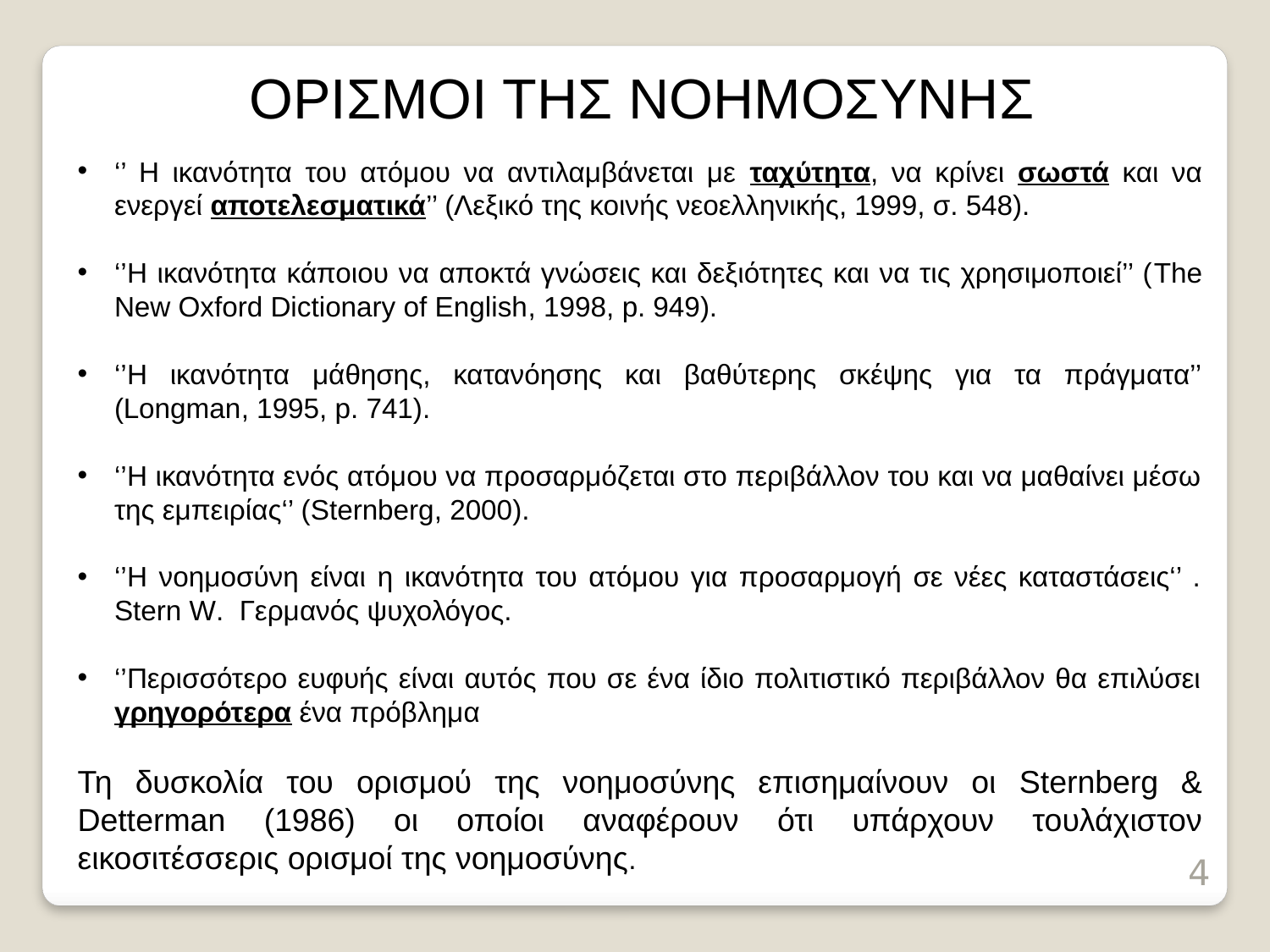

ΟΡΙΣΜΟΙ ΤΗΣ ΝΟΗΜΟΣΥΝΗΣ

‘’ Η ικανότητα του ατόμου να αντιλαμβάνεται με ταχύτητα, να κρίνει σωστά και να ενεργεί αποτελεσματικά’’ (Λεξικό της κοινής νεοελληνικής, 1999, σ. 548).

‘’Η ικανότητα κάποιου να αποκτά γνώσεις και δεξιότητες και να τις χρησιμοποιεί’’ (The New Oxford Dictionary of English, 1998, p. 949).

‘’Η ικανότητα μάθησης, κατανόησης και βαθύτερης σκέψης για τα πράγματα’’ (Longman, 1995, p. 741).

‘’Η ικανότητα ενός ατόμου να προσαρμόζεται στο περιβάλλον του και να μαθαίνει μέσω της εμπειρίας‘’ (Sternberg, 2000).

‘’Η νοημοσύνη είναι η ικανότητα του ατόμου για προσαρμογή σε νέες καταστάσεις‘’ . Stern W.  Γερμανός ψυχολόγος.

‘’Περισσότερο ευφυής είναι αυτός που σε ένα ίδιο πολιτιστικό περιβάλλον θα επιλύσει γρηγορότερα ένα πρόβλημα

Τη δυσκολία του ορισμού της νοημοσύνης επισημαίνουν οι Sternberg & Detterman (1986) οι οποίοι αναφέρουν ότι υπάρχουν τουλάχιστον εικοσιτέσσερις ορισμοί της νοημοσύνης.
4